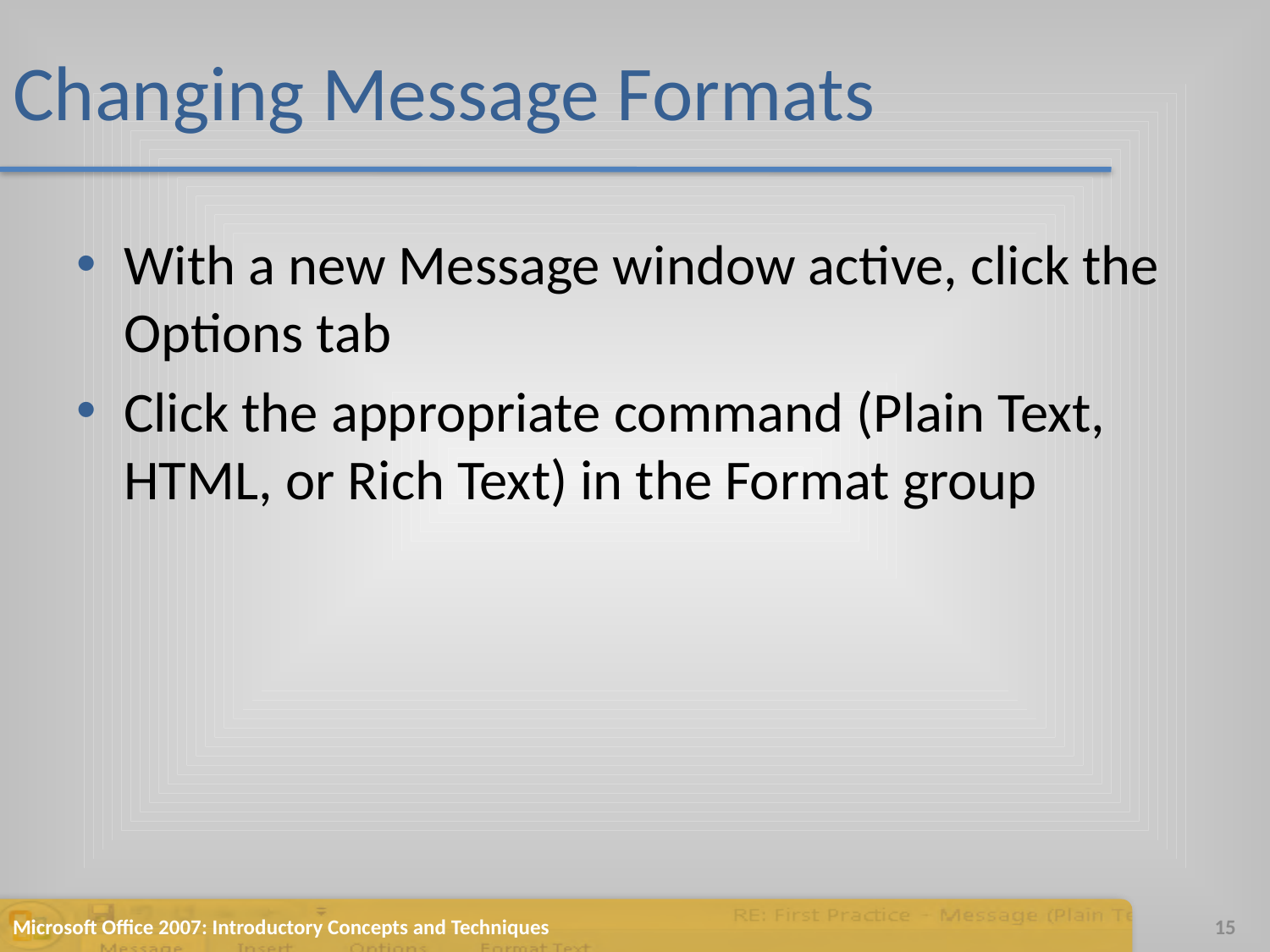

# Changing Message Formats
With a new Message window active, click the Options tab
Click the appropriate command (Plain Text, HTML, or Rich Text) in the Format group
Microsoft Office 2007: Introductory Concepts and Techniques
15